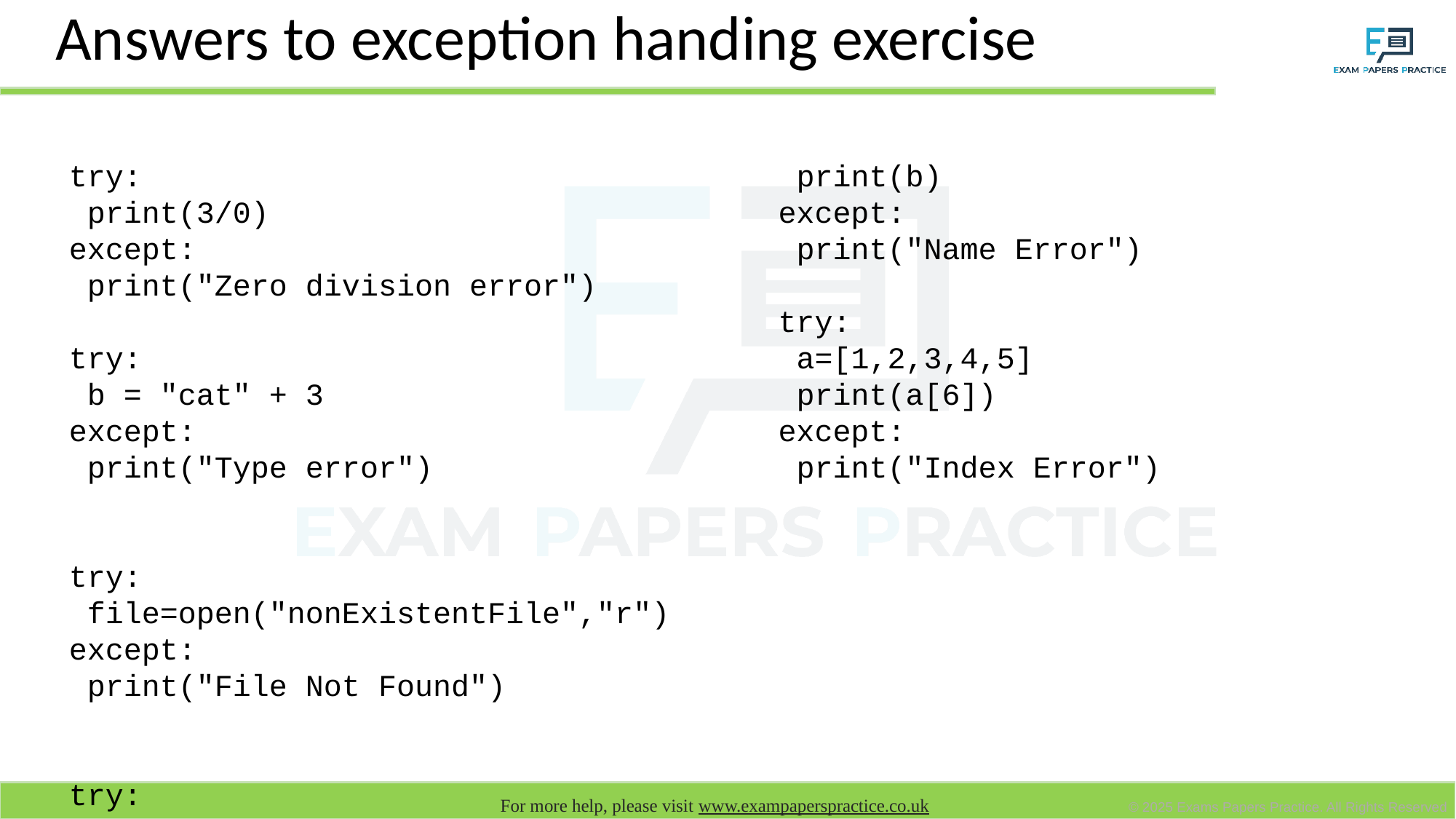

# Answers to exception handing exercise
try:
 print(3/0)
except:
 print("Zero division error")

try:
 b = "cat" + 3
except:
 print("Type error")

try:
 file=open("nonExistentFile","r")
except:
 print("File Not Found")

try:
 print(b)
except:
 print("Name Error")

try:
 a=[1,2,3,4,5]
 print(a[6])
except:
 print("Index Error")